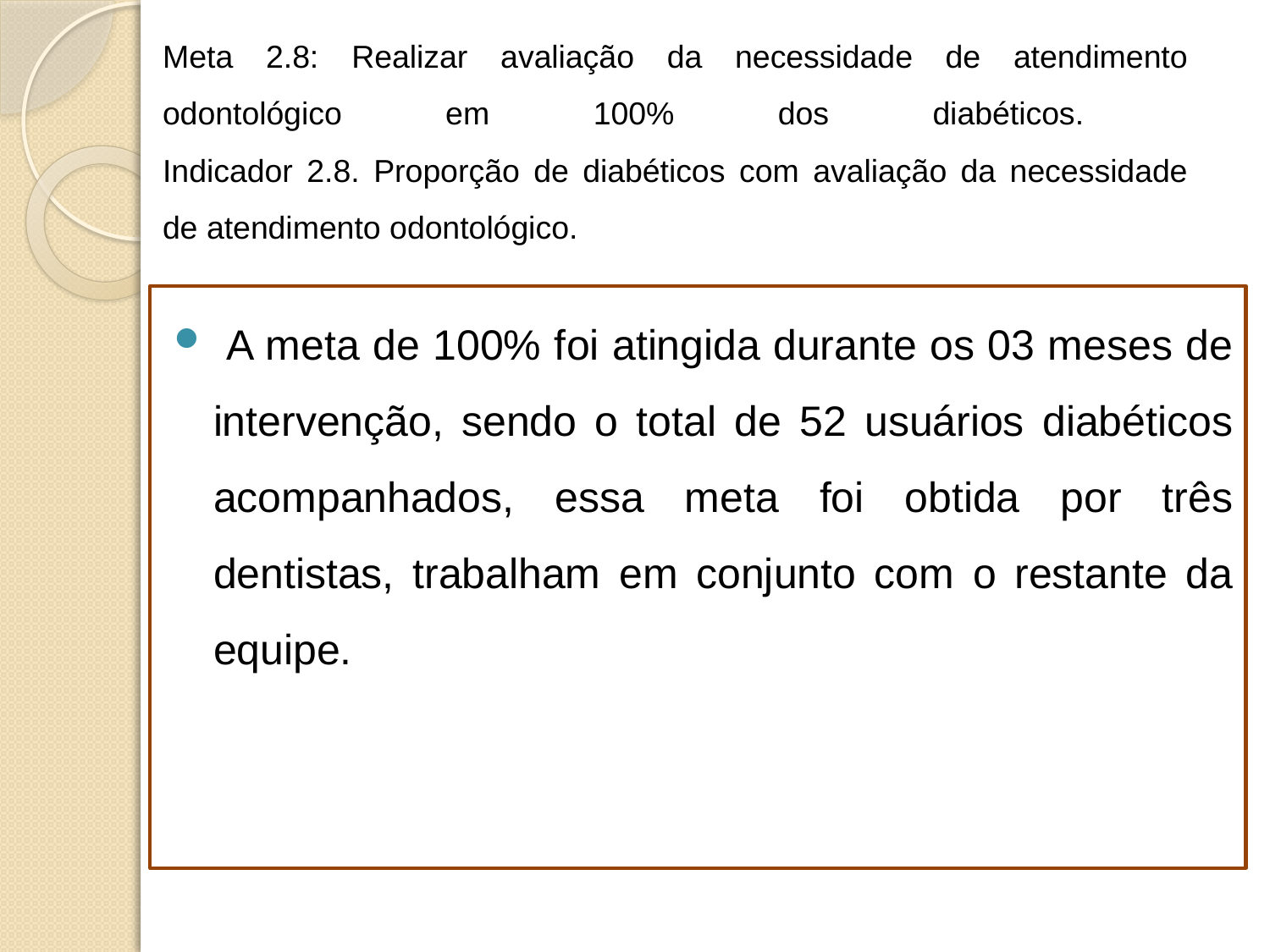

Meta 2.8: Realizar avaliação da necessidade de atendimento odontológico em 100% dos diabéticos.
Indicador 2.8. Proporção de diabéticos com avaliação da necessidade de atendimento odontológico.
 A meta de 100% foi atingida durante os 03 meses de intervenção, sendo o total de 52 usuários diabéticos acompanhados, essa meta foi obtida por três dentistas, trabalham em conjunto com o restante da equipe.